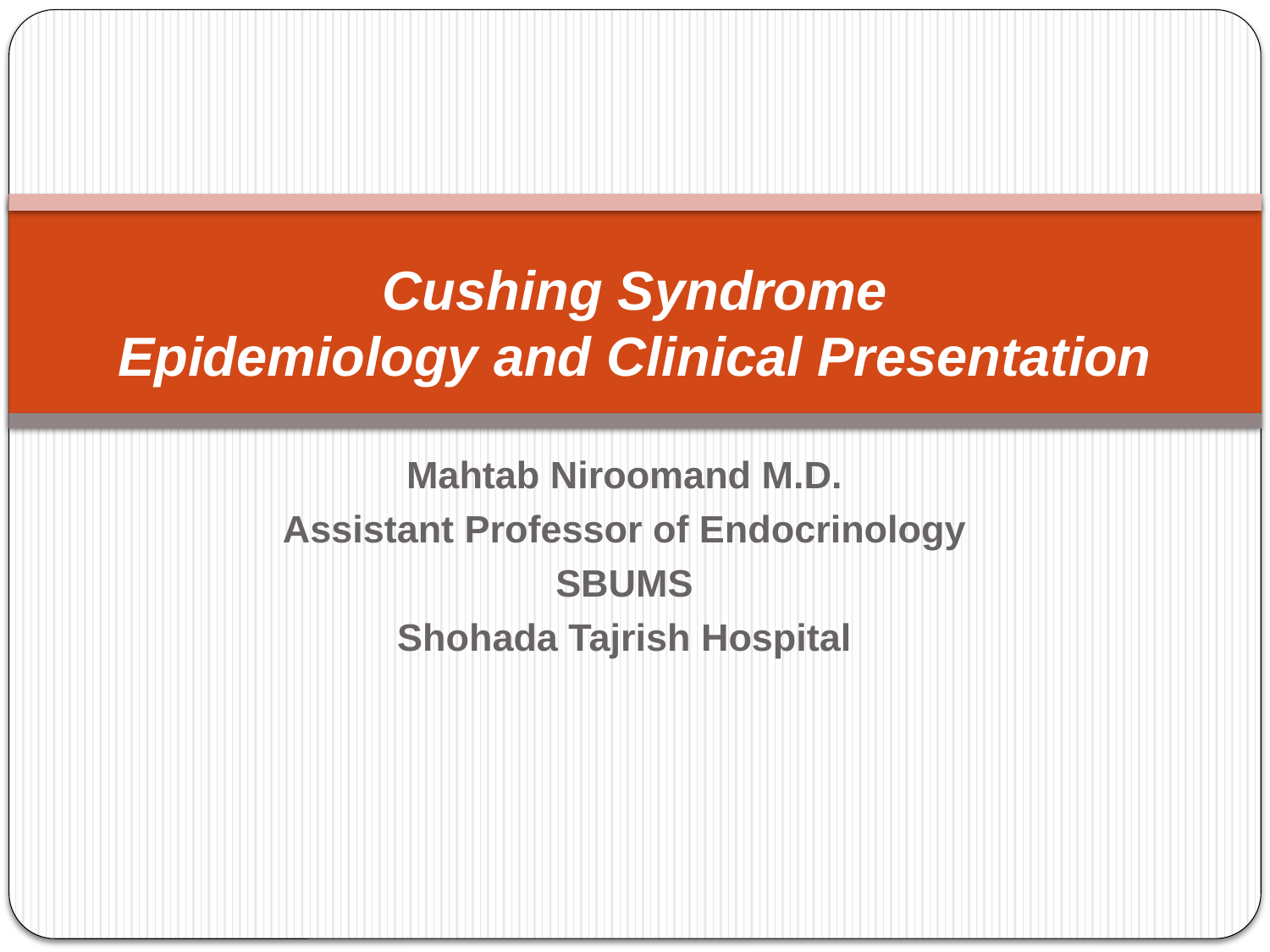

# Cushing Syndrome Epidemiology and Clinical Presentation
Mahtab Niroomand M.D.
Assistant Professor of Endocrinology
SBUMS
Shohada Tajrish Hospital